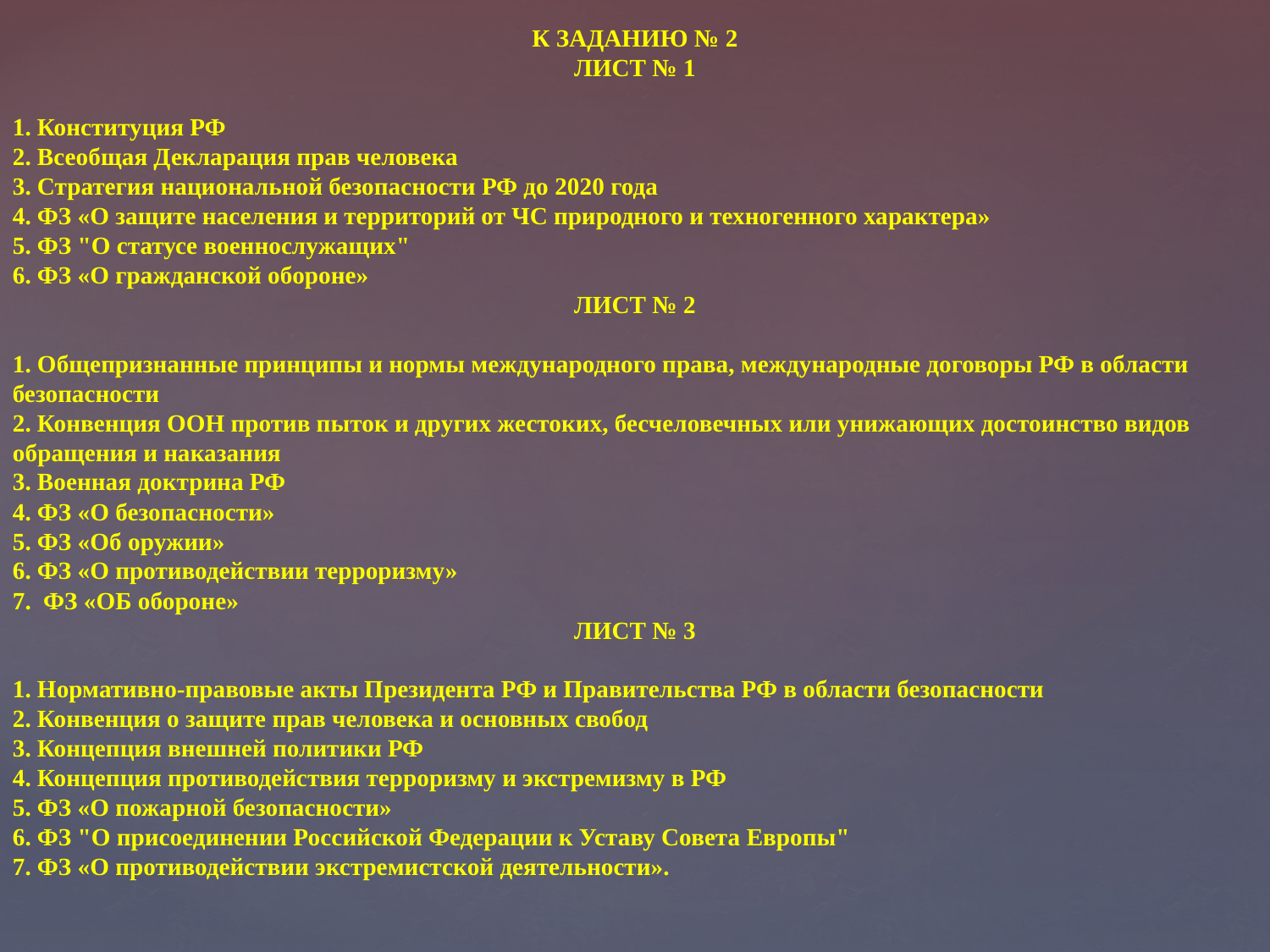

К ЗАДАНИЮ № 2
ЛИСТ № 1

1. Конституция РФ
2. Всеобщая Декларация прав человека
3. Стратегия национальной безопасности РФ до 2020 года
4. ФЗ «О защите населения и территорий от ЧС природного и техногенного характера»
5. ФЗ "О статусе военнослужащих"
6. ФЗ «О гражданской обороне»
ЛИСТ № 2

1. Общепризнанные принципы и нормы международного права, международные договоры РФ в области безопасности
2. Конвенция ООН против пыток и других жестоких, бесчеловечных или унижающих достоинство видов обращения и наказания
3. Военная доктрина РФ
4. ФЗ «О безопасности»
5. ФЗ «Об оружии»
6. ФЗ «О противодействии терроризму»
7.  ФЗ «ОБ обороне»
ЛИСТ № 3

1. Нормативно-правовые акты Президента РФ и Правительства РФ в области безопасности
2. Конвенция о защите прав человека и основных свобод
3. Концепция внешней политики РФ
4. Концепция противодействия терроризму и экстремизму в РФ
5. ФЗ «О пожарной безопасности»
6. ФЗ "О присоединении Российской Федерации к Уставу Совета Европы"
7. ФЗ «О противодействии экстремистской деятельности».